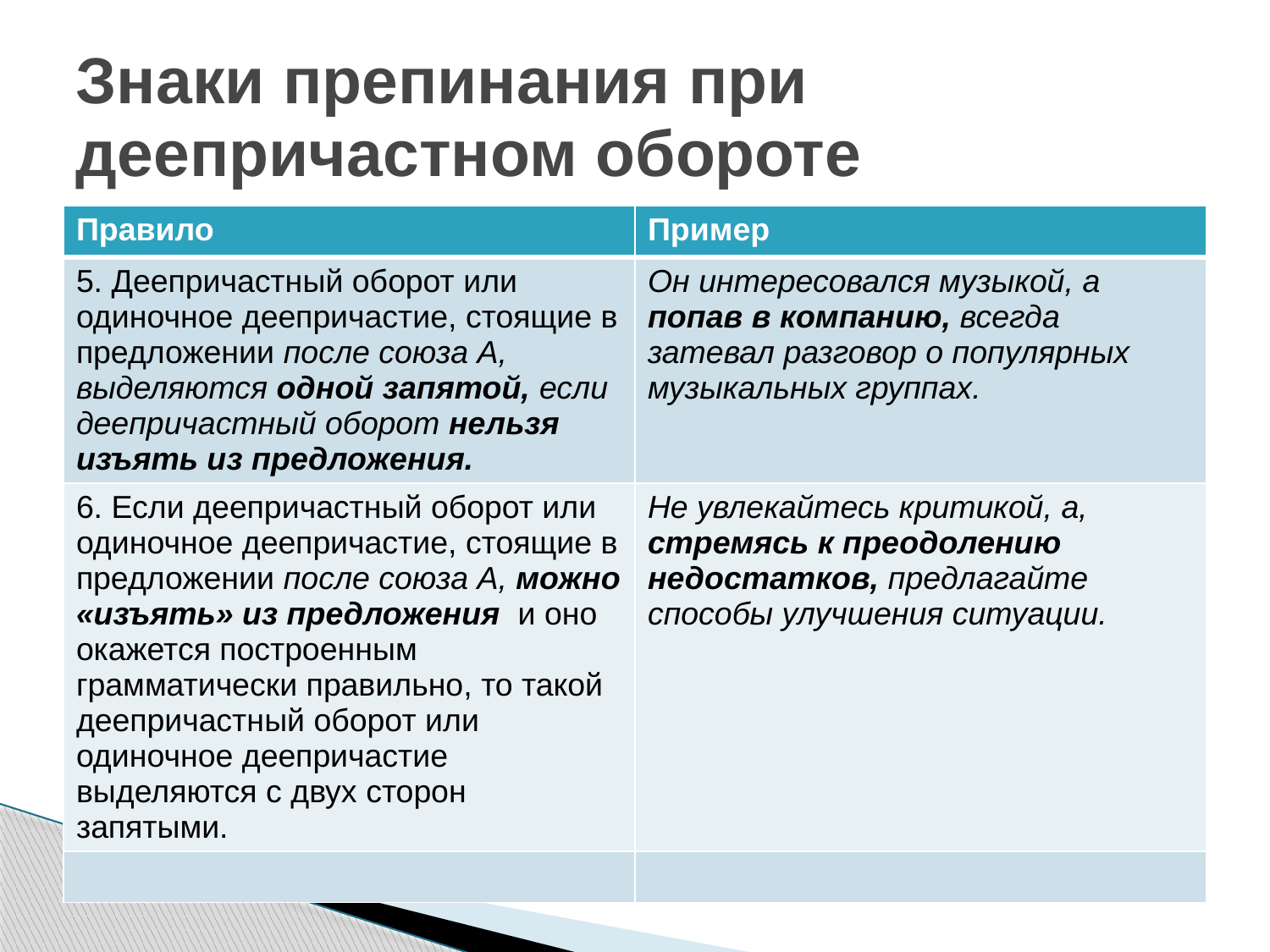

# Знаки препинания при деепричастном обороте
| Правило | Пример |
| --- | --- |
| 5. Деепричастный оборот или одиночное деепричастие, стоящие в предложении после союза А, выделяются одной запятой, если деепричастный оборот нельзя изъять из предложения. | Он интересовался музыкой, а попав в компанию, всегда затевал разговор о популярных музыкальных группах. |
| 6. Если деепричастный оборот или одиночное деепричастие, стоящие в предложении после союза А, можно «изъять» из предложения и оно окажется построенным грамматически правильно, то такой деепричастный оборот или одиночное деепричастие выделяются с двух сторон запятыми. | Не увлекайтесь критикой, а, стремясь к преодолению недостатков, предлагайте способы улучшения ситуации. |
|  |  |